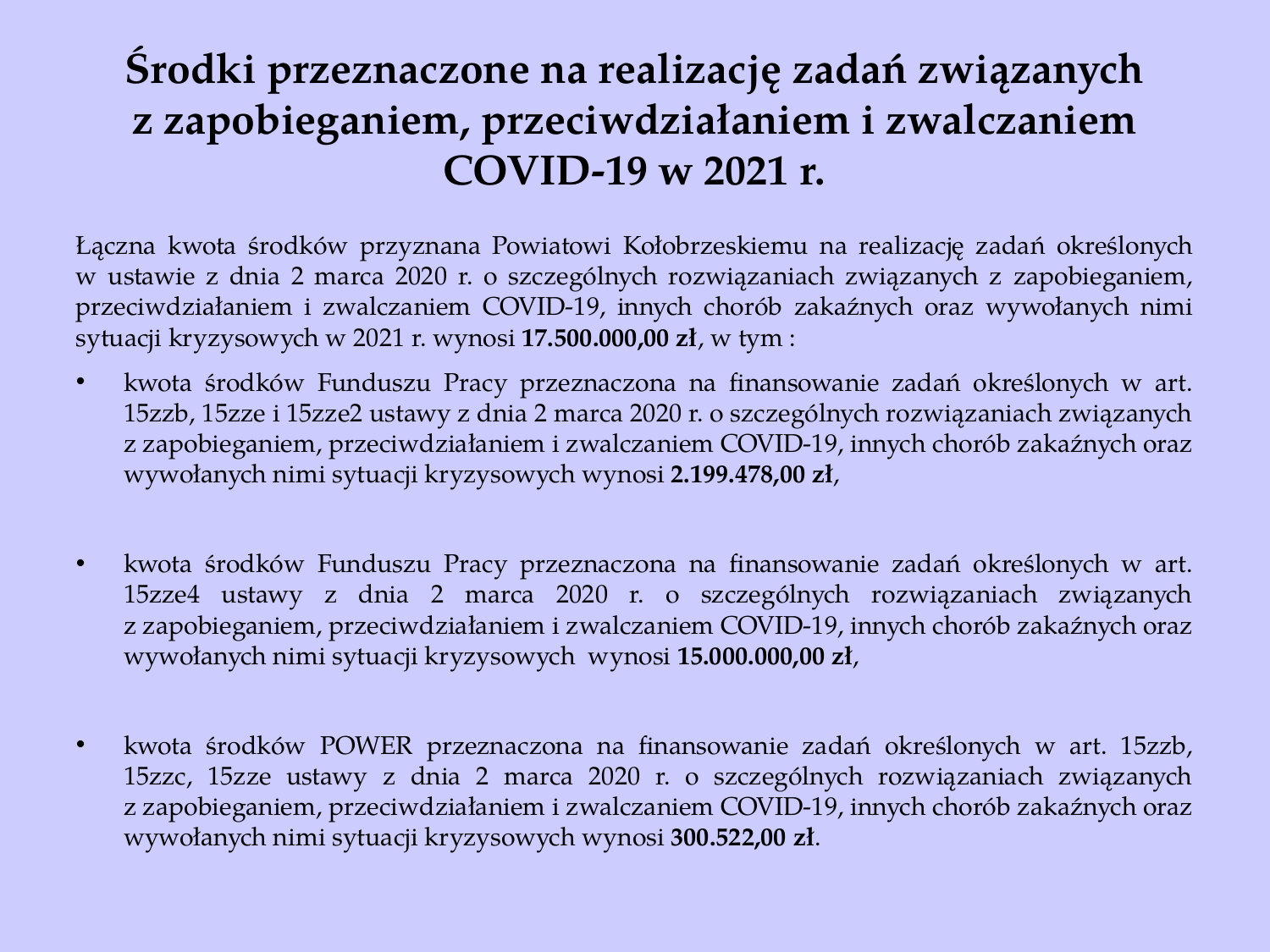

# Środki przeznaczone na realizację zadań związanych z zapobieganiem, przeciwdziałaniem i zwalczaniem COVID-19 w 2021 r.
Łączna kwota środków przyznana Powiatowi Kołobrzeskiemu na realizację zadań określonych
w ustawie z dnia 2 marca 2020 r. o szczególnych rozwiązaniach związanych z zapobieganiem, przeciwdziałaniem i zwalczaniem COVID-19, innych chorób zakaźnych oraz wywołanych nimi sytuacji kryzysowych w 2021 r. wynosi 17.500.000,00 zł, w tym :
kwota środków Funduszu Pracy przeznaczona na finansowanie zadań określonych w art. 15zzb, 15zze i 15zze2 ustawy z dnia 2 marca 2020 r. o szczególnych rozwiązaniach związanych z zapobieganiem, przeciwdziałaniem i zwalczaniem COVID-19, innych chorób zakaźnych oraz wywołanych nimi sytuacji kryzysowych wynosi 2.199.478,00 zł,

kwota środków Funduszu Pracy przeznaczona na finansowanie zadań określonych w art. 15zze4 ustawy z dnia 2 marca 2020 r. o szczególnych rozwiązaniach związanych
z zapobieganiem, przeciwdziałaniem i zwalczaniem COVID-19, innych chorób zakaźnych oraz wywołanych nimi sytuacji kryzysowych  wynosi 15.000.000,00 zł,

kwota środków POWER przeznaczona na finansowanie zadań określonych w art. 15zzb, 15zzc, 15zze ustawy z dnia 2 marca 2020 r. o szczególnych rozwiązaniach związanych
z zapobieganiem, przeciwdziałaniem i zwalczaniem COVID-19, innych chorób zakaźnych oraz wywołanych nimi sytuacji kryzysowych wynosi 300.522,00 zł.